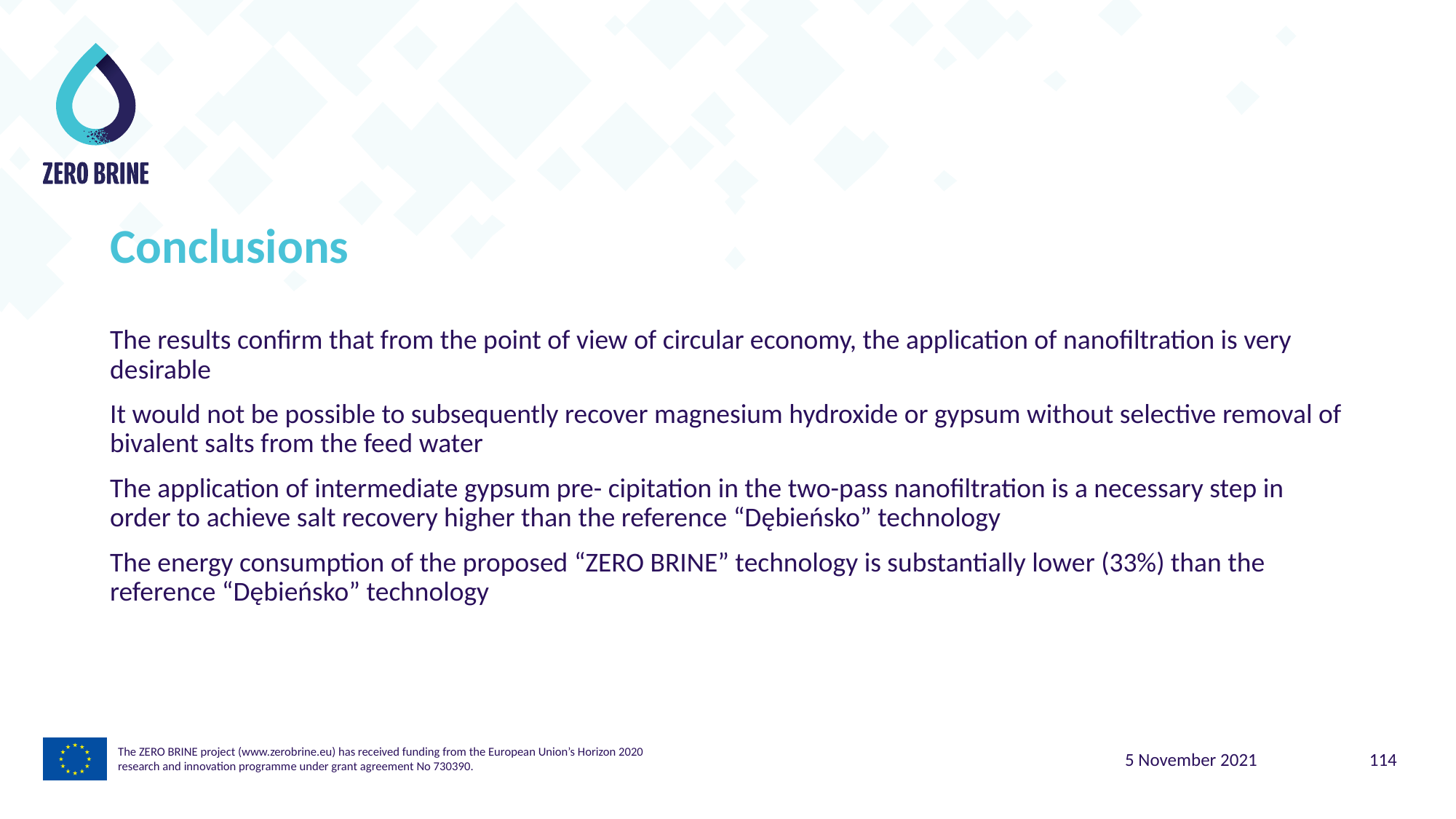

Conclusions
The results confirm that from the point of view of circular economy, the application of nanofiltration is very desirable
It would not be possible to subsequently recover magnesium hydroxide or gypsum without selective removal of bivalent salts from the feed water
The application of intermediate gypsum pre- cipitation in the two-pass nanofiltration is a necessary step in order to achieve salt recovery higher than the reference “Dębieńsko” technology
The energy consumption of the proposed “ZERO BRINE” technology is substantially lower (33%) than the reference “Dębieńsko” technology
The ZERO BRINE project (www.zerobrine.eu) has received funding from the European Union’s Horizon 2020
research and innovation programme under grant agreement No 730390.
5 November 2021
114